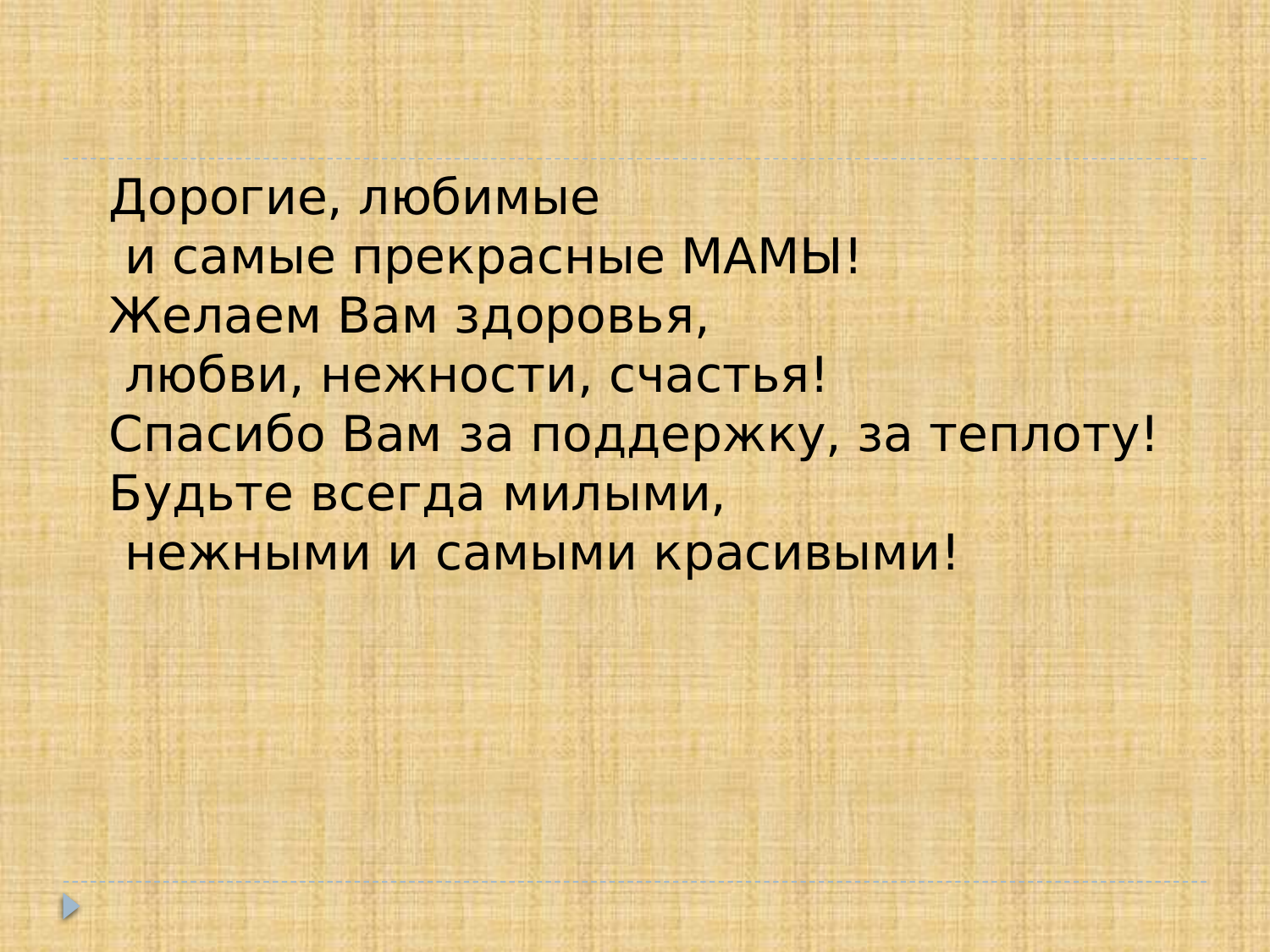

Дорогие, любимые
 и самые прекрасные МАМЫ!
Желаем Вам здоровья,
 любви, нежности, счастья!
Спасибо Вам за поддержку, за теплоту!
Будьте всегда милыми,
 нежными и самыми красивыми!